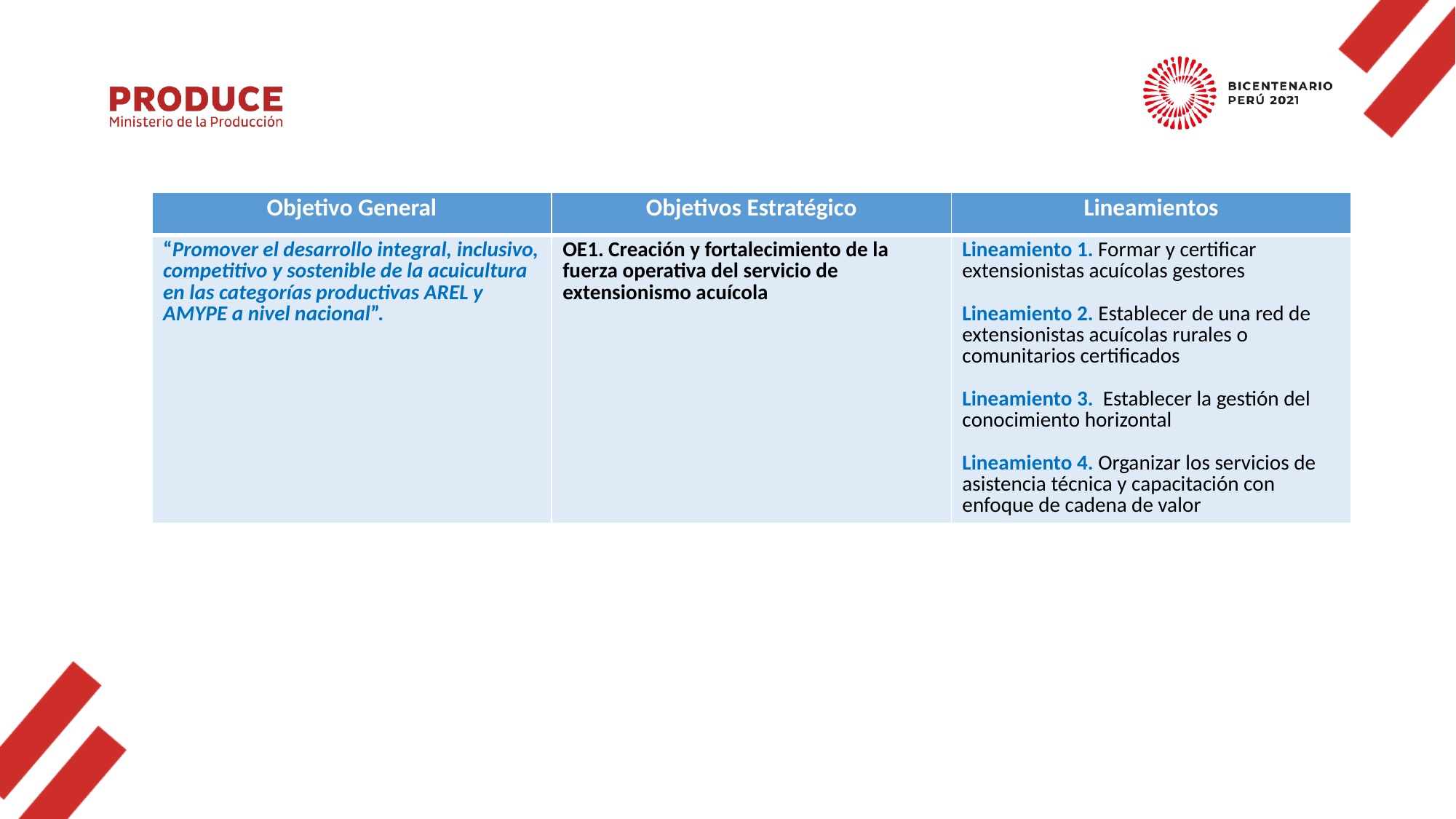

| Objetivo General | Objetivos Estratégico | Lineamientos |
| --- | --- | --- |
| “Promover el desarrollo integral, inclusivo, competitivo y sostenible de la acuicultura en las categorías productivas AREL y AMYPE a nivel nacional”. | OE1. Creación y fortalecimiento de la fuerza operativa del servicio de extensionismo acuícola | Lineamiento 1. Formar y certificar extensionistas acuícolas gestores Lineamiento 2. Establecer de una red de extensionistas acuícolas rurales o comunitarios certificados Lineamiento 3. Establecer la gestión del conocimiento horizontal   Lineamiento 4. Organizar los servicios de asistencia técnica y capacitación con enfoque de cadena de valor |